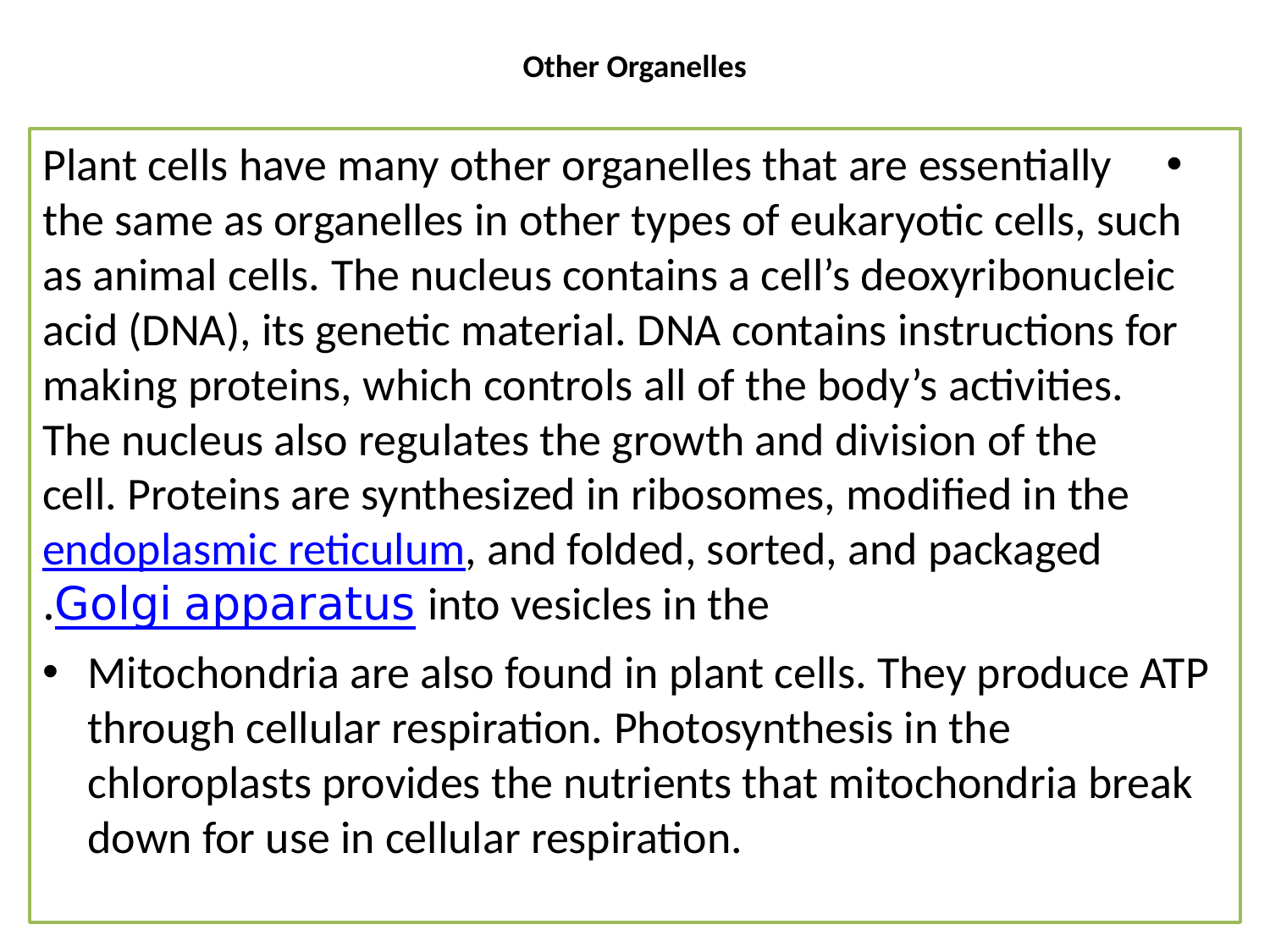

# Other Organelles
Plant cells have many other organelles that are essentially the same as organelles in other types of eukaryotic cells, such as animal cells. The nucleus contains a cell’s deoxyribonucleic acid (DNA), its genetic material. DNA contains instructions for making proteins, which controls all of the body’s activities. The nucleus also regulates the growth and division of the cell. Proteins are synthesized in ribosomes, modified in the endoplasmic reticulum, and folded, sorted, and packaged into vesicles in the Golgi apparatus.
Mitochondria are also found in plant cells. They produce ATP through cellular respiration. Photosynthesis in the chloroplasts provides the nutrients that mitochondria break down for use in cellular respiration.